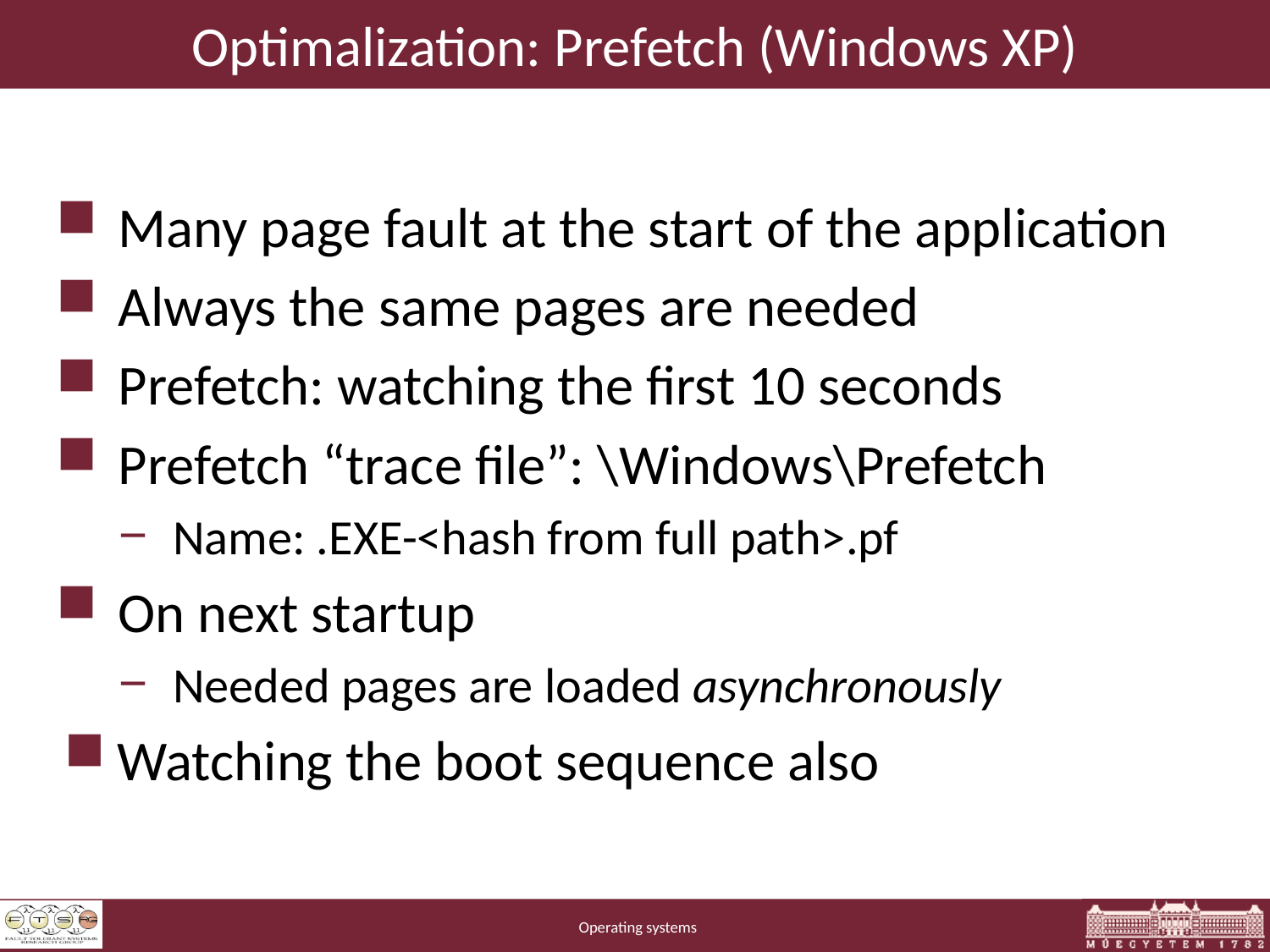

# Optimalization: Prefetch (Windows XP)

Many page fault at the start of the application
Always the same pages are needed
Prefetch: watching the first 10 seconds
Prefetch “trace file”: \Windows\Prefetch
Name: .EXE-<hash from full path>.pf
On next startup
Needed pages are loaded asynchronously
Watching the boot sequence also